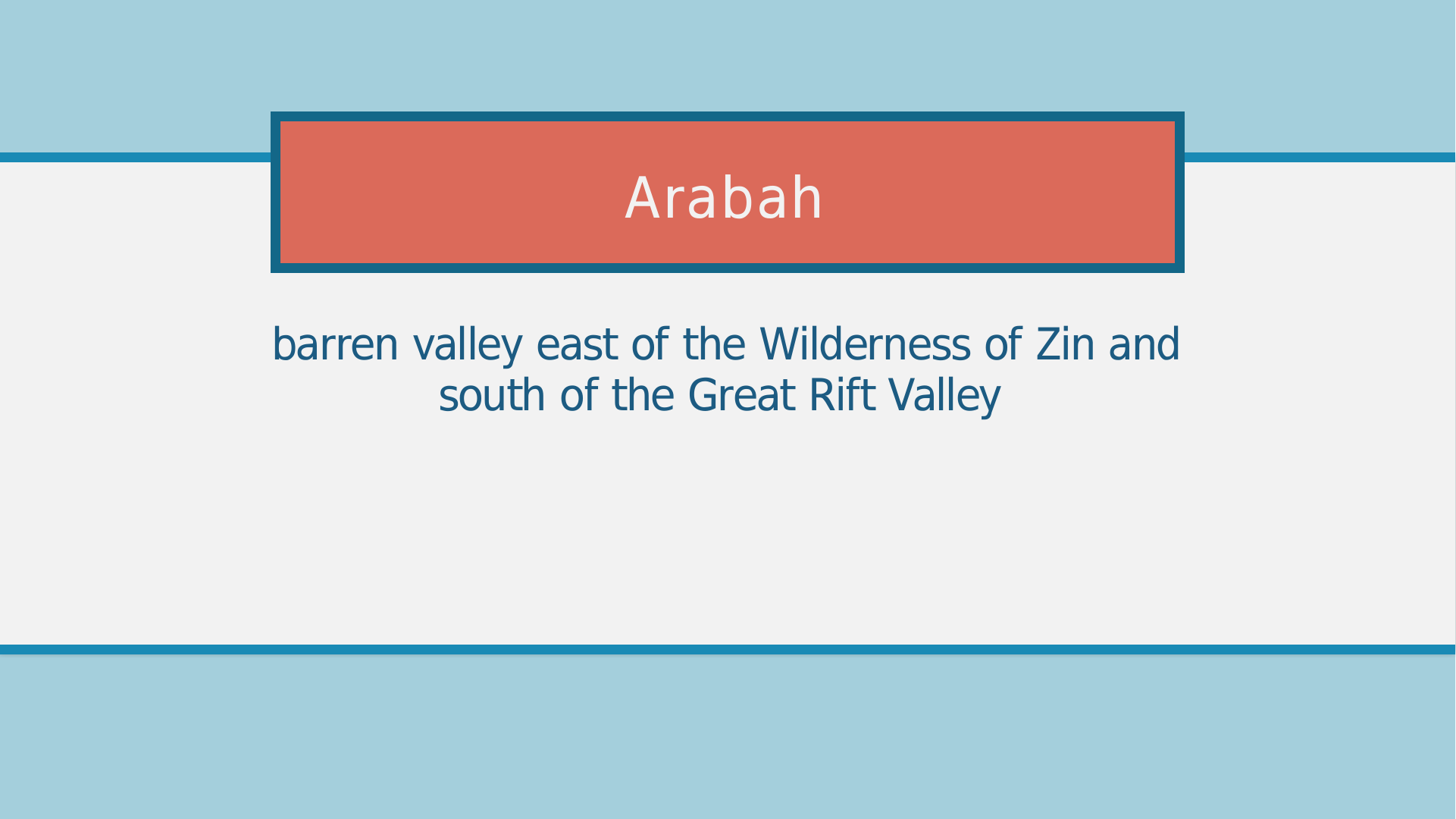

# Arabah
barren valley east of the Wilderness of Zin and south of the Great Rift Valley